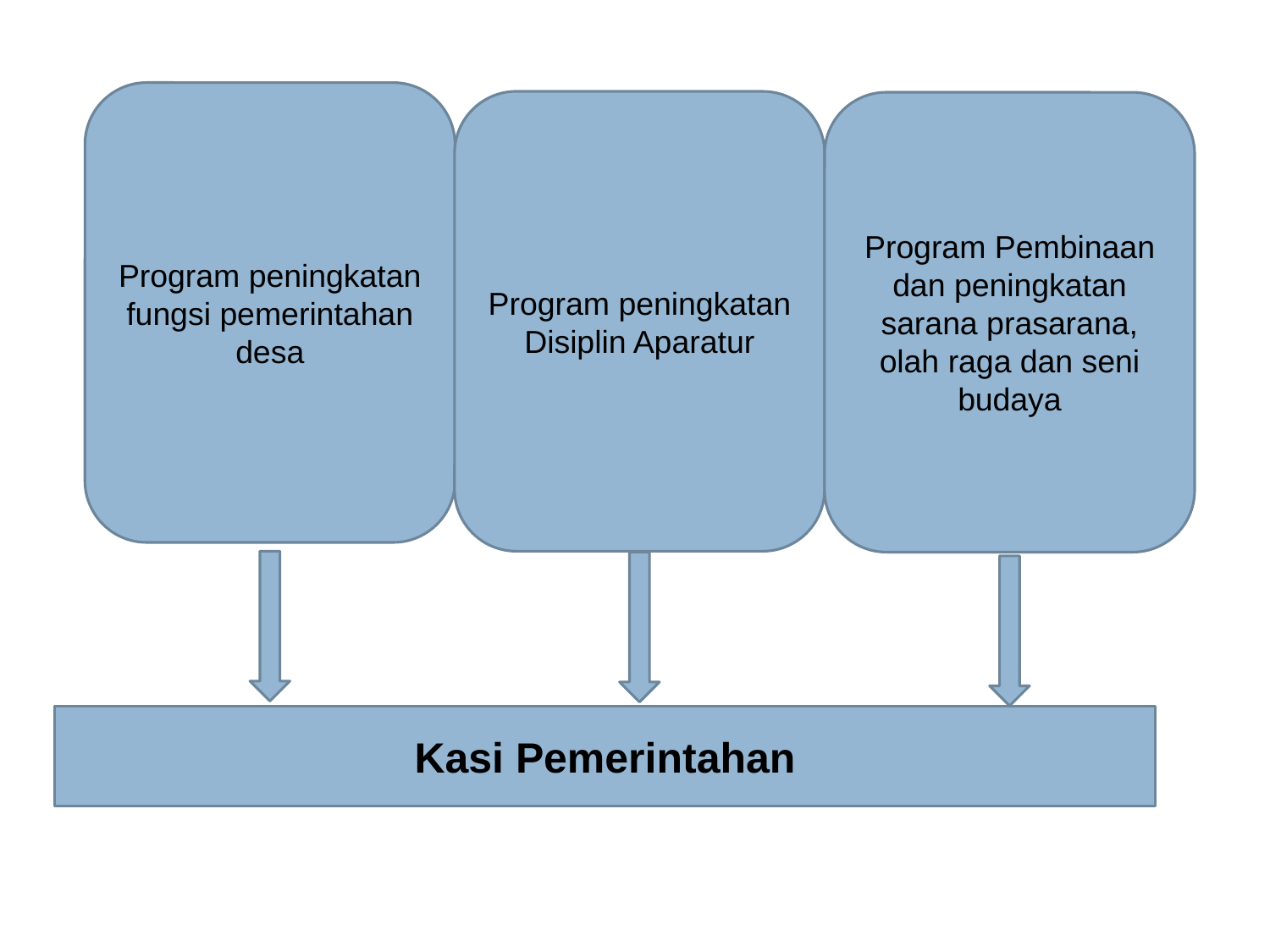

Program peningkatan fungsi pemerintahan desa
Program peningkatan Disiplin Aparatur
Program Pembinaan dan peningkatan sarana prasarana, olah raga dan seni budaya

Kasi Pemerintahan